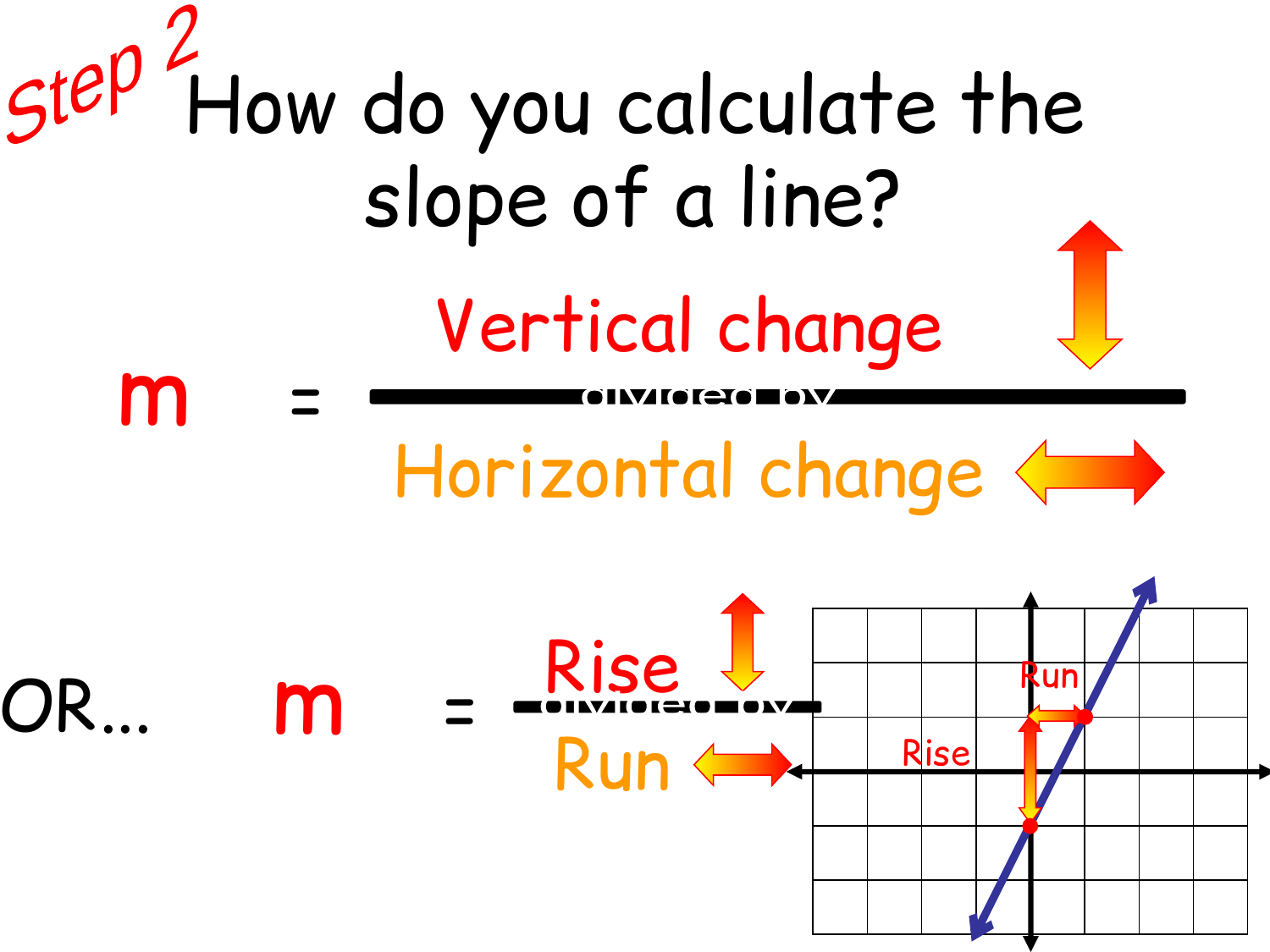

Step 2
# How do you calculate the slope of a line?

Vertical change
m
Slope =
divided by

Horizontal change

Run

Rise

Rise
m
OR...
Slope =
divided by

Run